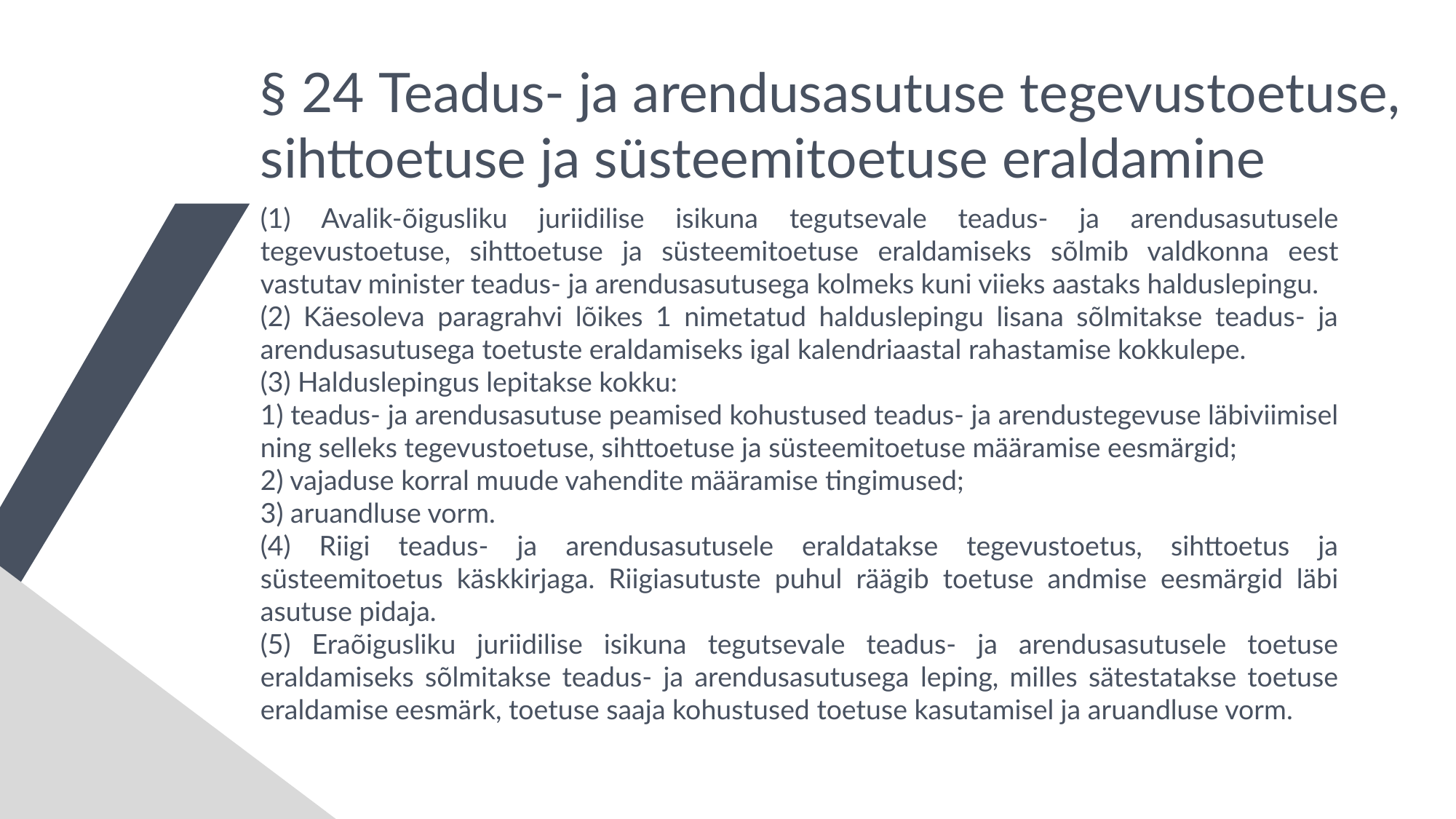

§ 24 Teadus- ja arendusasutuse tegevustoetuse,
sihttoetuse ja süsteemitoetuse eraldamine
(1) Avalik-õigusliku juriidilise isikuna tegutsevale teadus- ja arendusasutusele tegevustoetuse, sihttoetuse ja süsteemitoetuse eraldamiseks sõlmib valdkonna eest vastutav minister teadus- ja arendusasutusega kolmeks kuni viieks aastaks halduslepingu.
(2) Käesoleva paragrahvi lõikes 1 nimetatud halduslepingu lisana sõlmitakse teadus- ja arendusasutusega toetuste eraldamiseks igal kalendriaastal rahastamise kokkulepe.
(3) Halduslepingus lepitakse kokku:
1) teadus- ja arendusasutuse peamised kohustused teadus- ja arendustegevuse läbiviimisel ning selleks tegevustoetuse, sihttoetuse ja süsteemitoetuse määramise eesmärgid;
2) vajaduse korral muude vahendite määramise tingimused;
3) aruandluse vorm.
(4) Riigi teadus- ja arendusasutusele eraldatakse tegevustoetus, sihttoetus ja süsteemitoetus käskkirjaga. Riigiasutuste puhul räägib toetuse andmise eesmärgid läbi asutuse pidaja.
(5) Eraõigusliku juriidilise isikuna tegutsevale teadus- ja arendusasutusele toetuse eraldamiseks sõlmitakse teadus- ja arendusasutusega leping, milles sätestatakse toetuse eraldamise eesmärk, toetuse saaja kohustused toetuse kasutamisel ja aruandluse vorm.